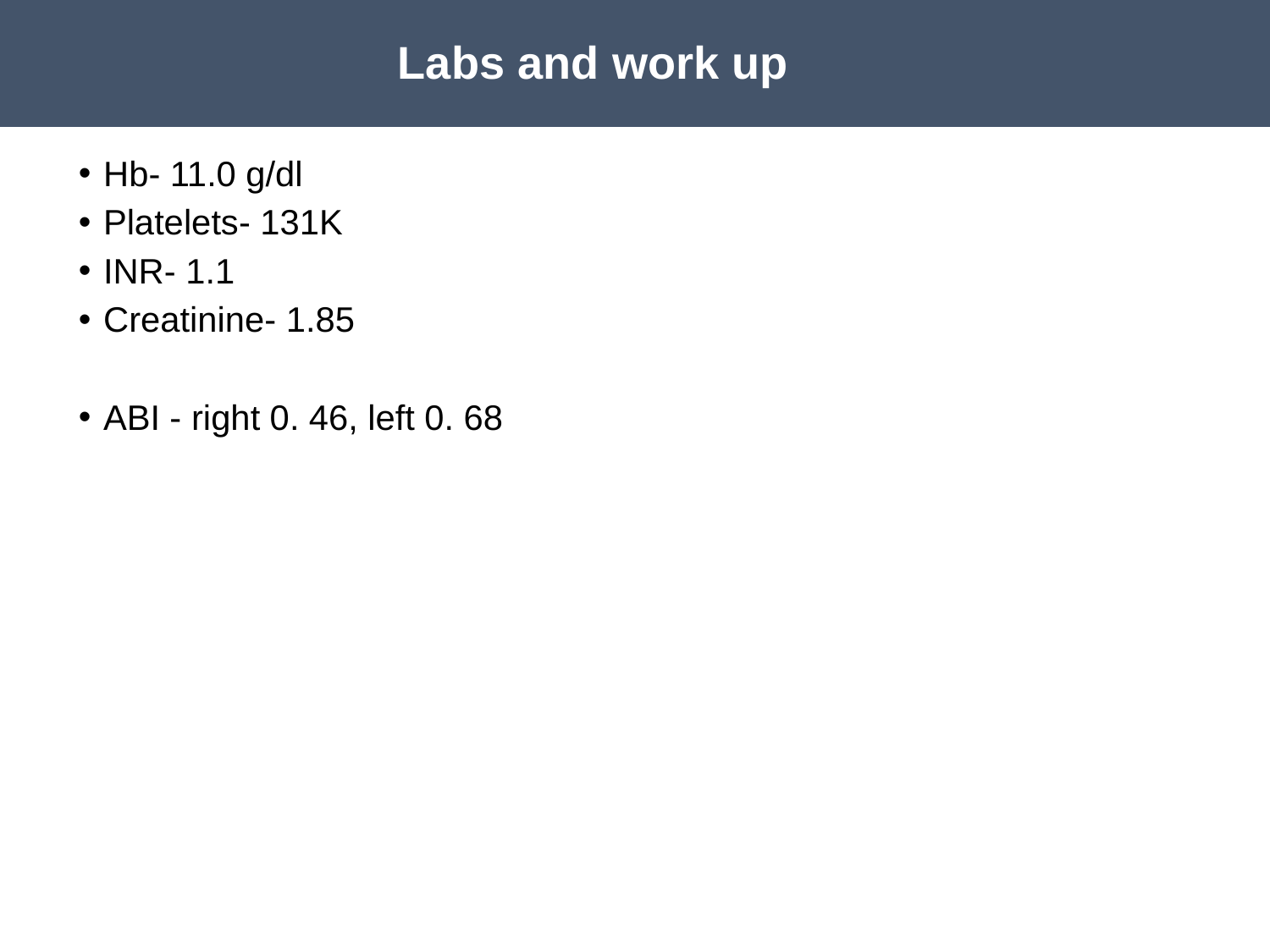

# Labs and work up
Hb- 11.0 g/dl
Platelets- 131K
INR- 1.1
Creatinine- 1.85

ABI - right 0. 46, left 0. 68